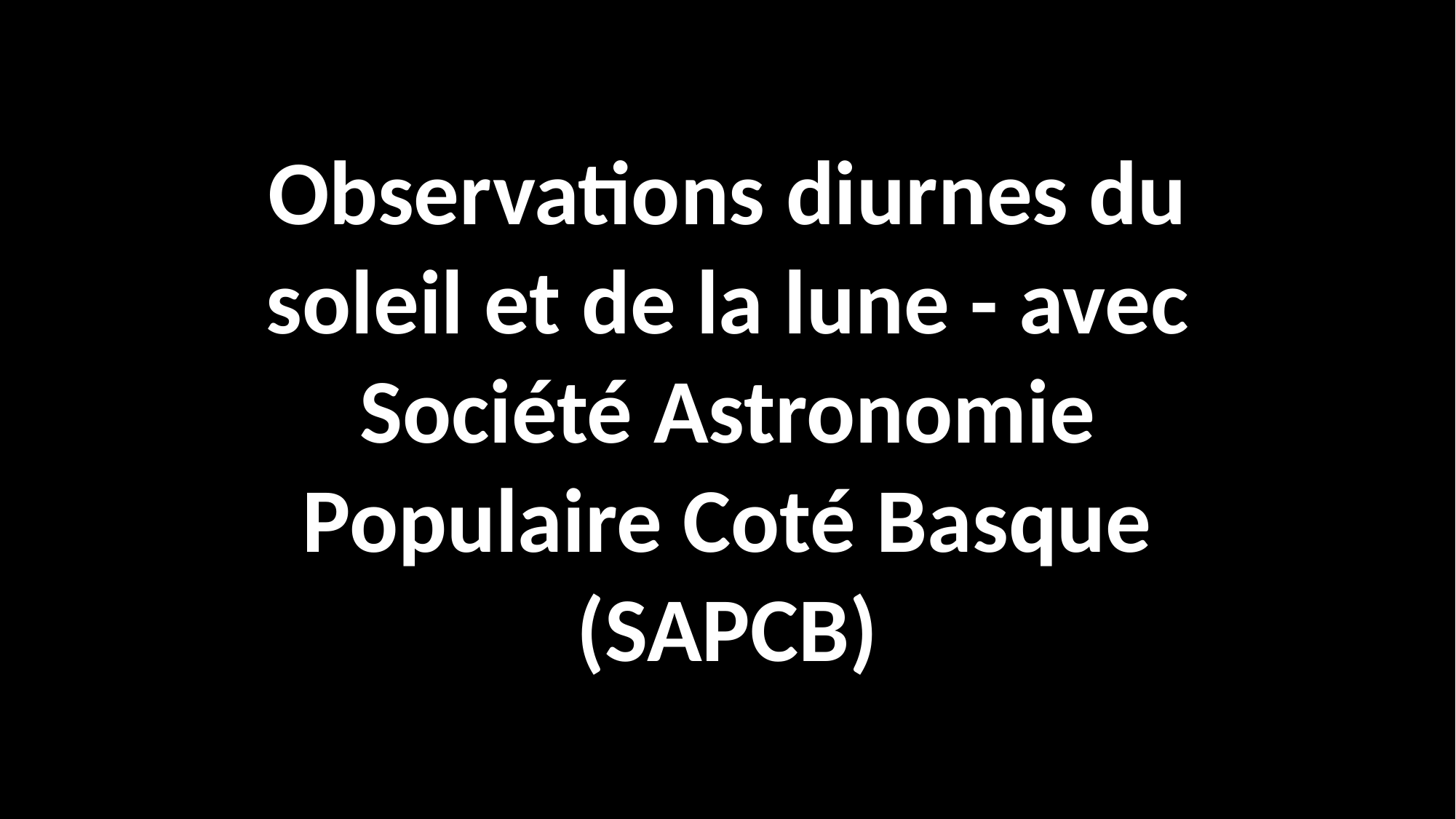

Observations diurnes du soleil et de la lune - avec Société Astronomie Populaire Coté Basque (SAPCB)